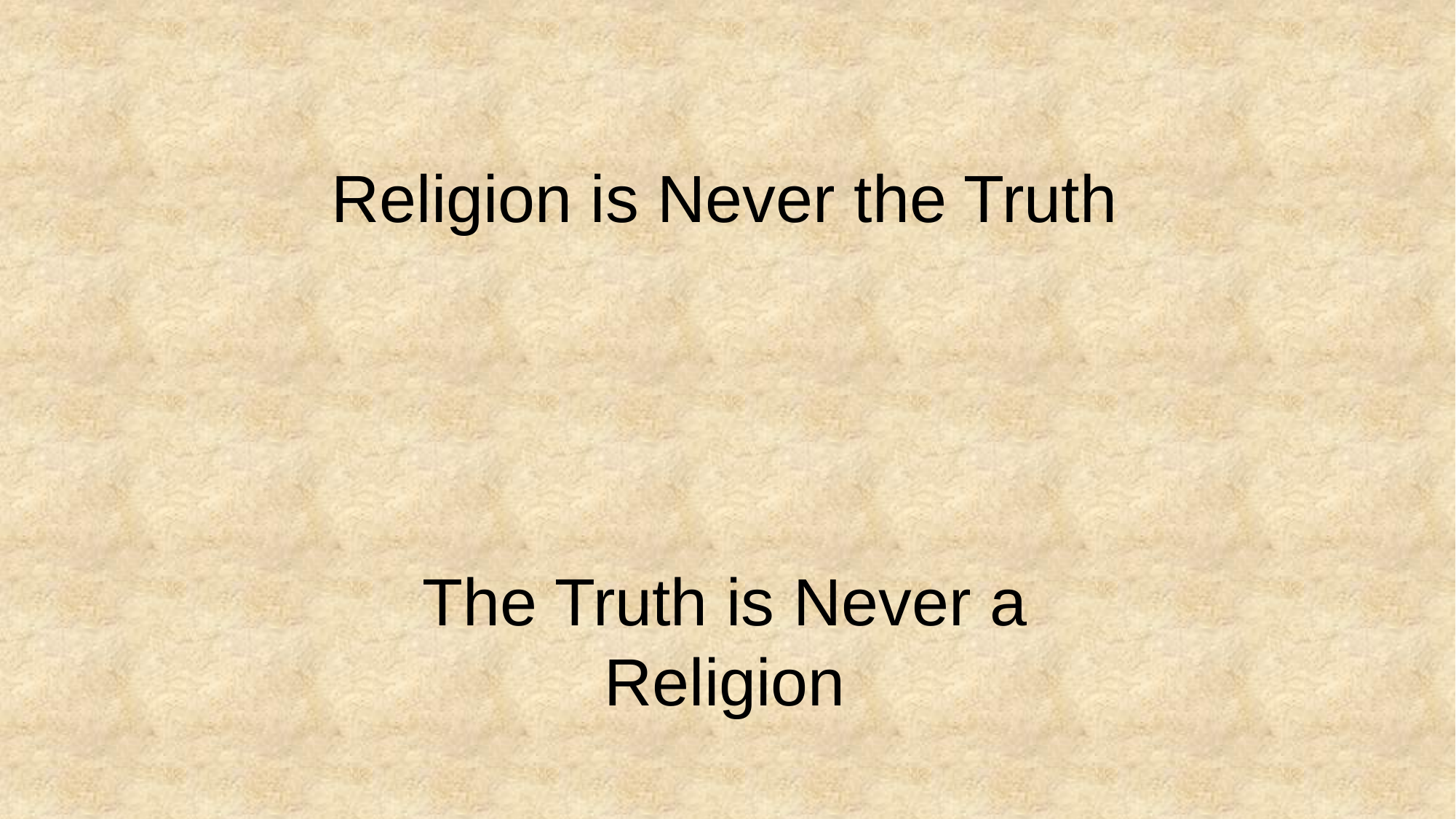

Religion is Never the Truth
The Truth is Never a Religion